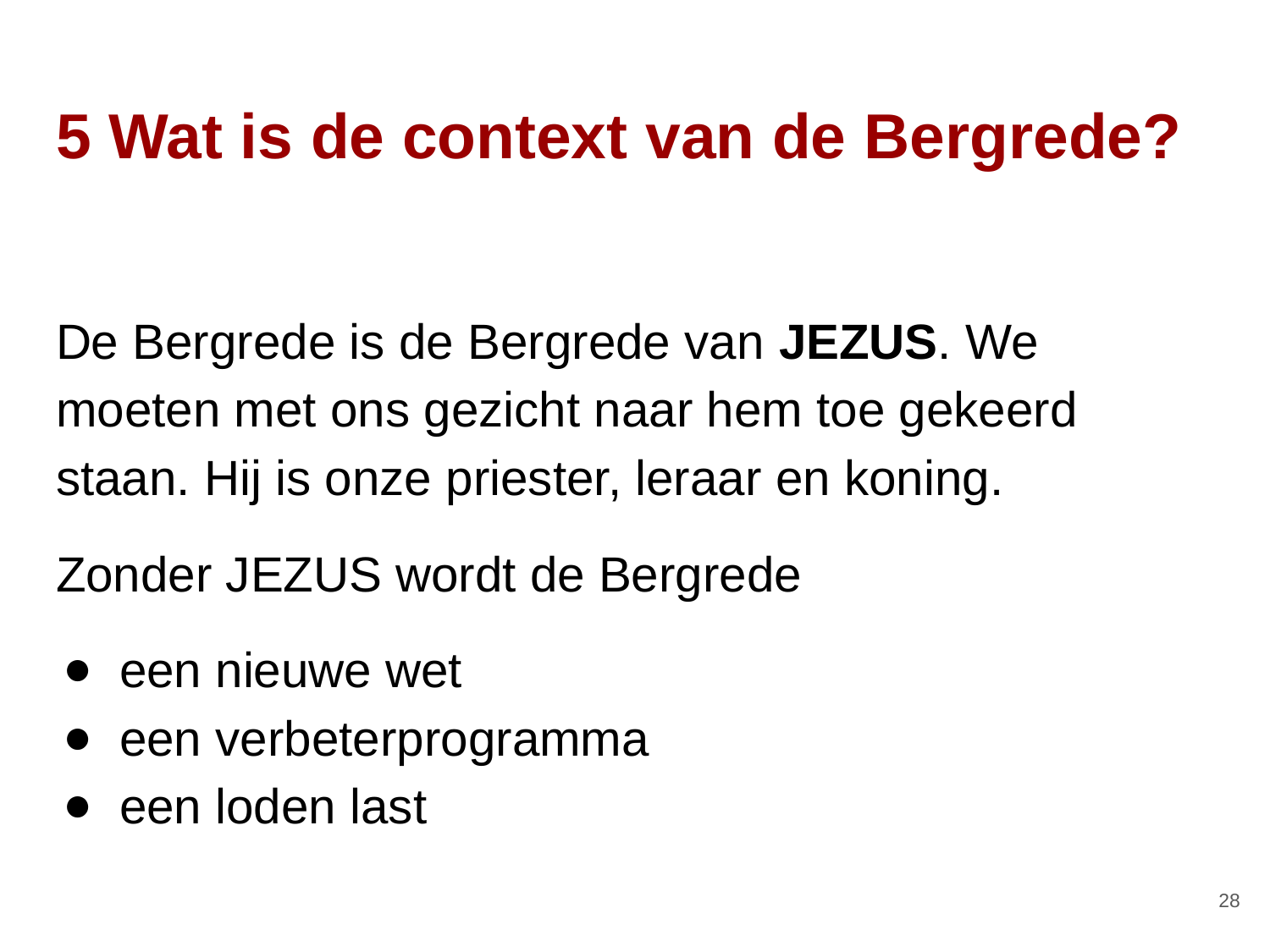

# 5 Wat is de context van de Bergrede?
De Bergrede is de Bergrede van JEZUS. We moeten met ons gezicht naar hem toe gekeerd staan. Hij is onze priester, leraar en koning.
Zonder JEZUS wordt de Bergrede
een nieuwe wet
een verbeterprogramma
een loden last
28